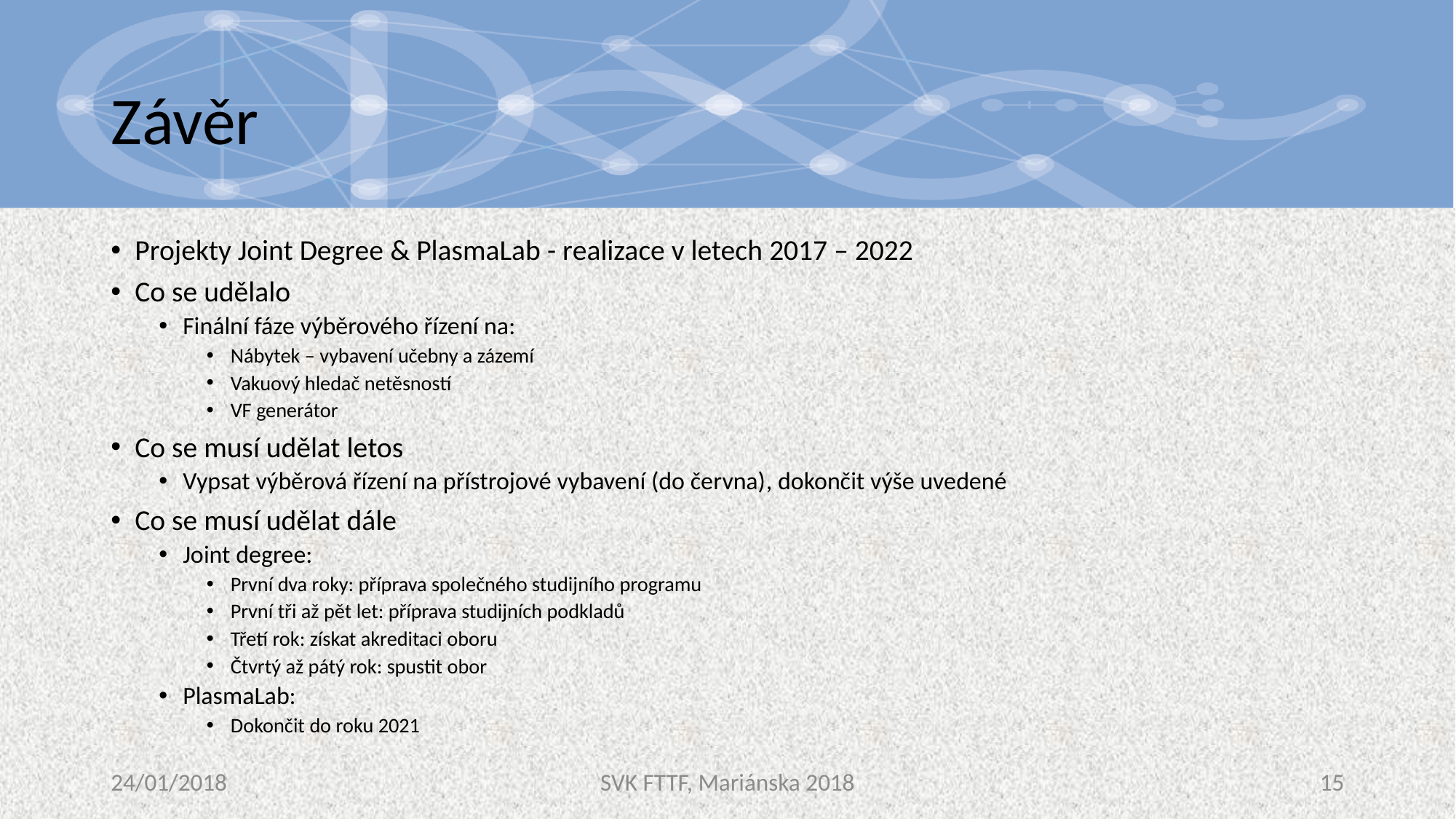

# Závěr
Projekty Joint Degree & PlasmaLab - realizace v letech 2017 – 2022
Co se udělalo
Finální fáze výběrového řízení na:
Nábytek – vybavení učebny a zázemí
Vakuový hledač netěsností
VF generátor
Co se musí udělat letos
Vypsat výběrová řízení na přístrojové vybavení (do června), dokončit výše uvedené
Co se musí udělat dále
Joint degree:
První dva roky: příprava společného studijního programu
První tři až pět let: příprava studijních podkladů
Třetí rok: získat akreditaci oboru
Čtvrtý až pátý rok: spustit obor
PlasmaLab:
Dokončit do roku 2021

24/01/2018
SVK FTTF, Mariánska 2018
15